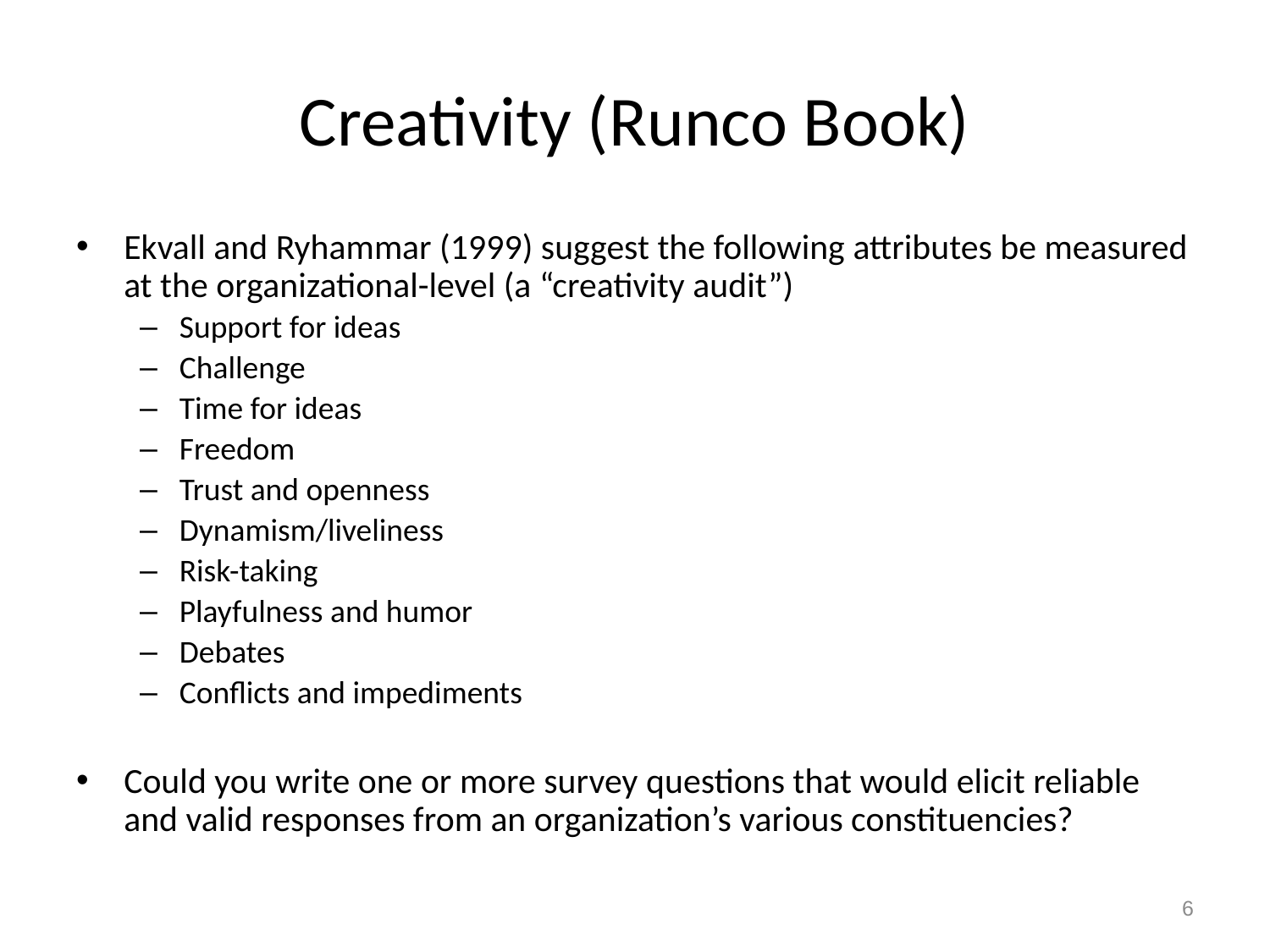

# Creativity (Runco Book)
Ekvall and Ryhammar (1999) suggest the following attributes be measured at the organizational-level (a “creativity audit”)
Support for ideas
Challenge
Time for ideas
Freedom
Trust and openness
Dynamism/liveliness
Risk-taking
Playfulness and humor
Debates
Conflicts and impediments

Could you write one or more survey questions that would elicit reliable and valid responses from an organization’s various constituencies?
6